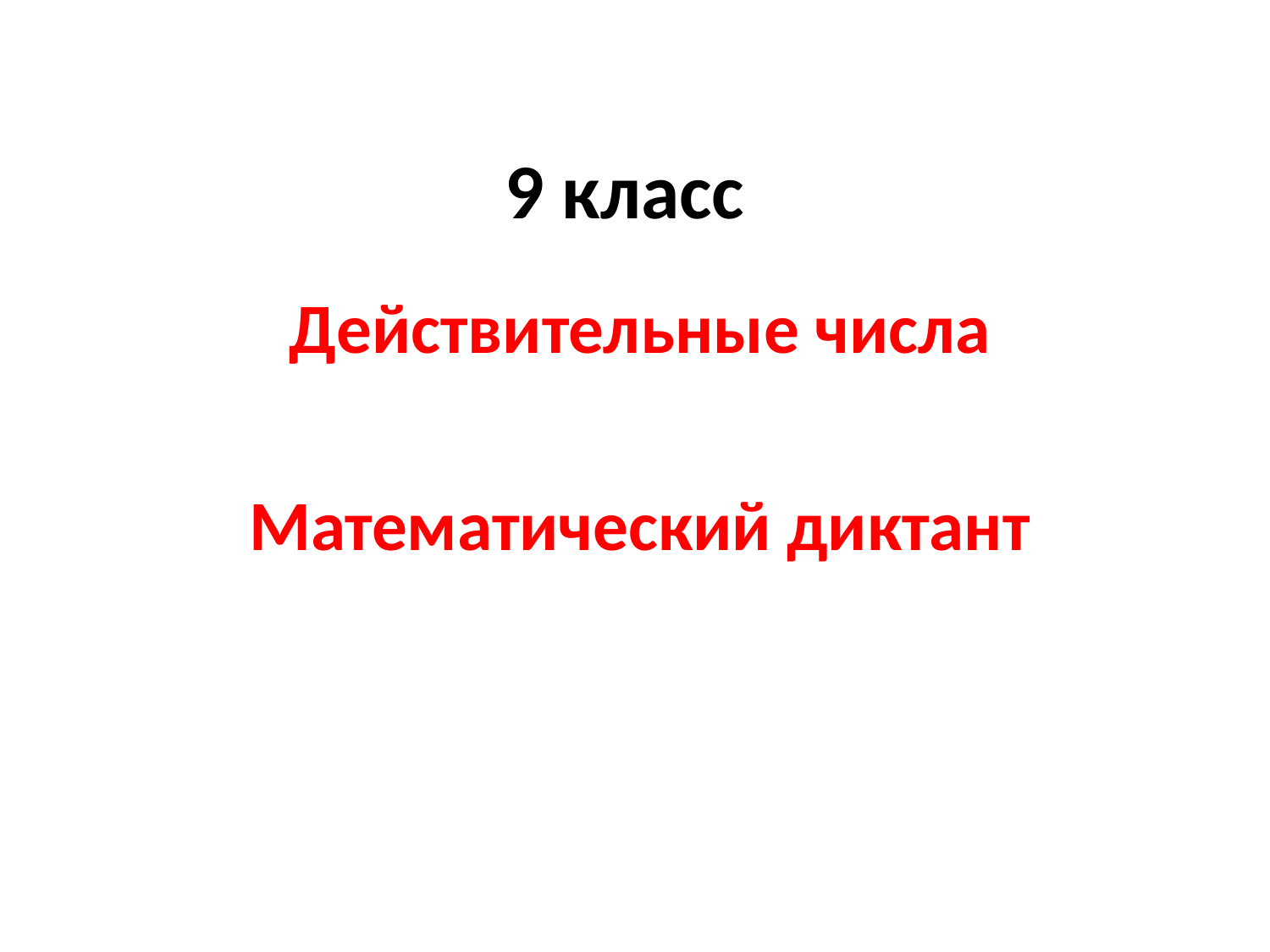

# 9 класс
Действительные числа

Математический диктант